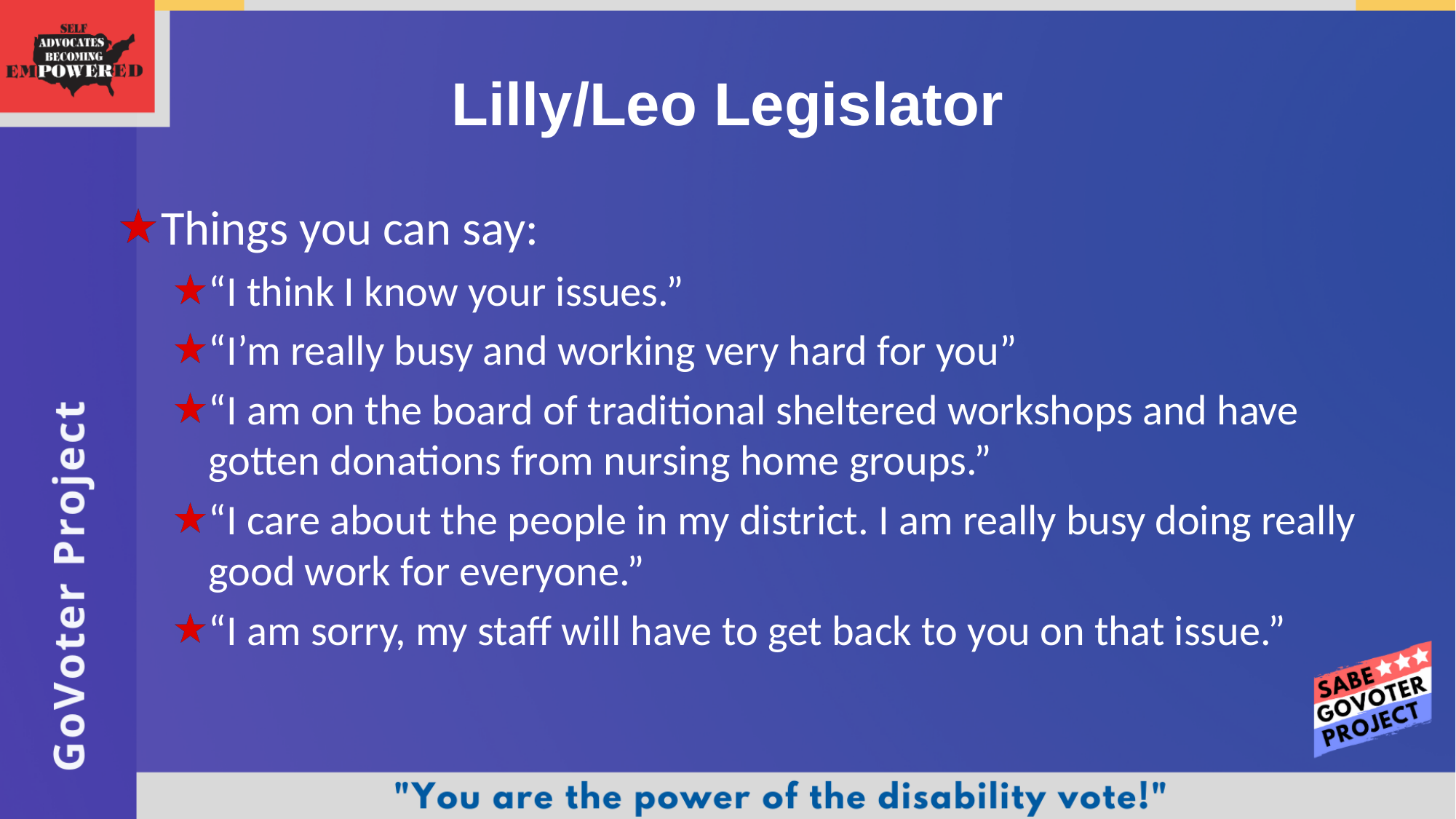

# Lilly/Leo Legislator
Things you can say:
“I think I know your issues.”
“I’m really busy and working very hard for you”
“I am on the board of traditional sheltered workshops and have gotten donations from nursing home groups.”
“I care about the people in my district. I am really busy doing really good work for everyone.”
“I am sorry, my staff will have to get back to you on that issue.”